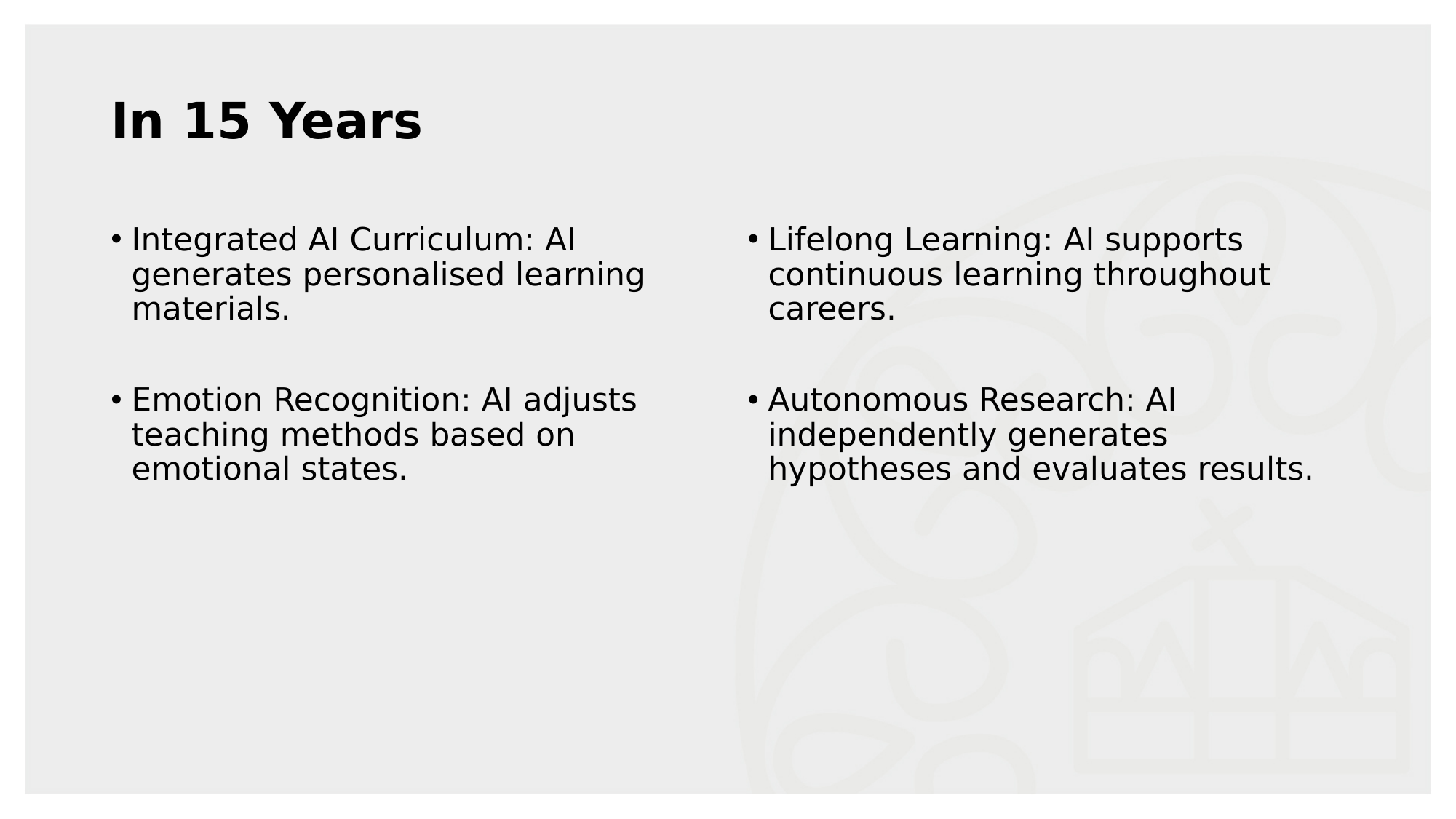

# In 15 Years
Integrated AI Curriculum: AI generates personalised learning materials.

Emotion Recognition: AI adjusts teaching methods based on emotional states.
Lifelong Learning: AI supports continuous learning throughout careers.

Autonomous Research: AI independently generates hypotheses and evaluates results.